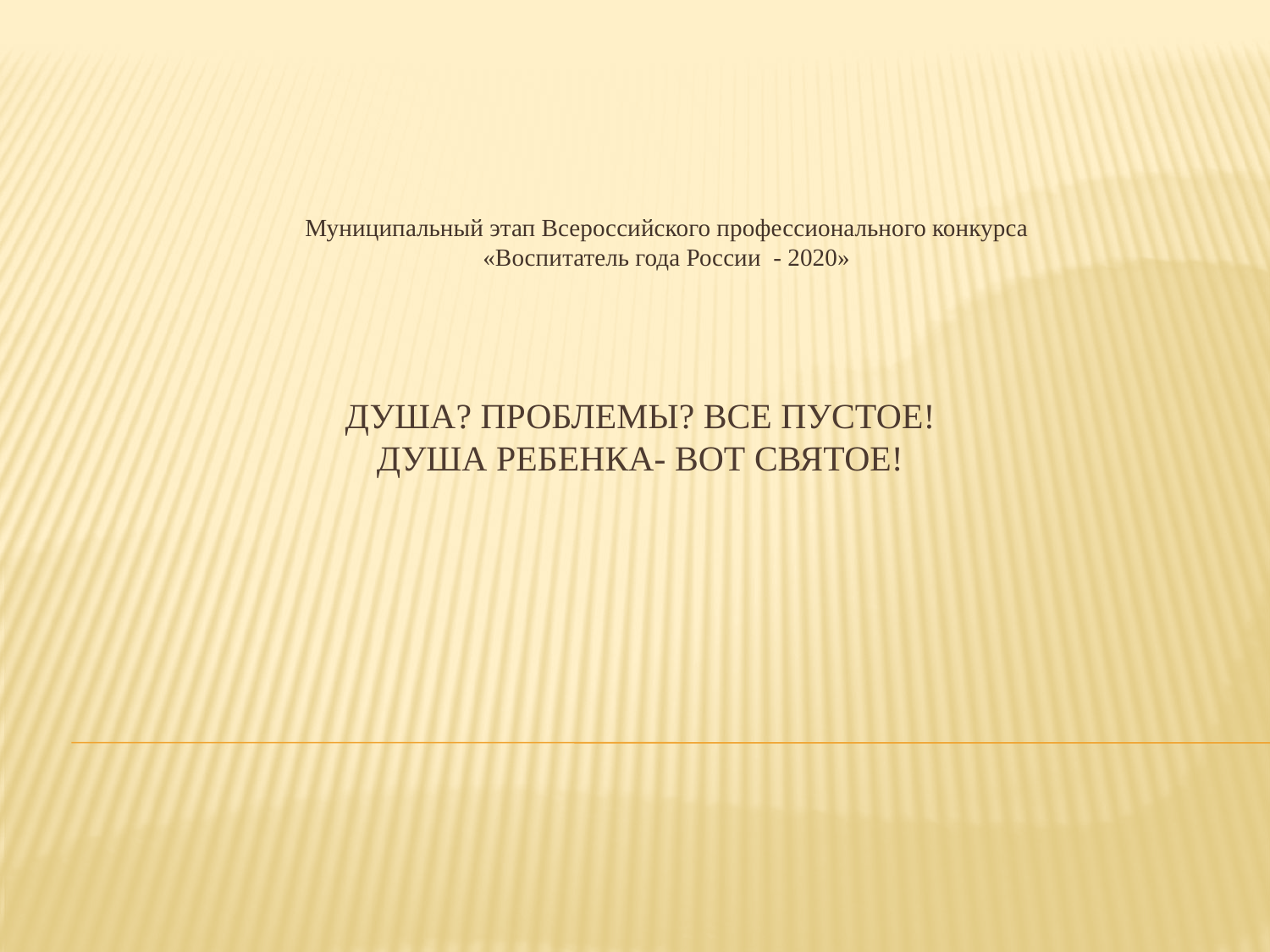

Муниципальный этап Всероссийского профессионального конкурса
«Воспитатель года России  - 2020»
# ДУША? Проблемы? Все пустое! Душа ребенка- вот святое!